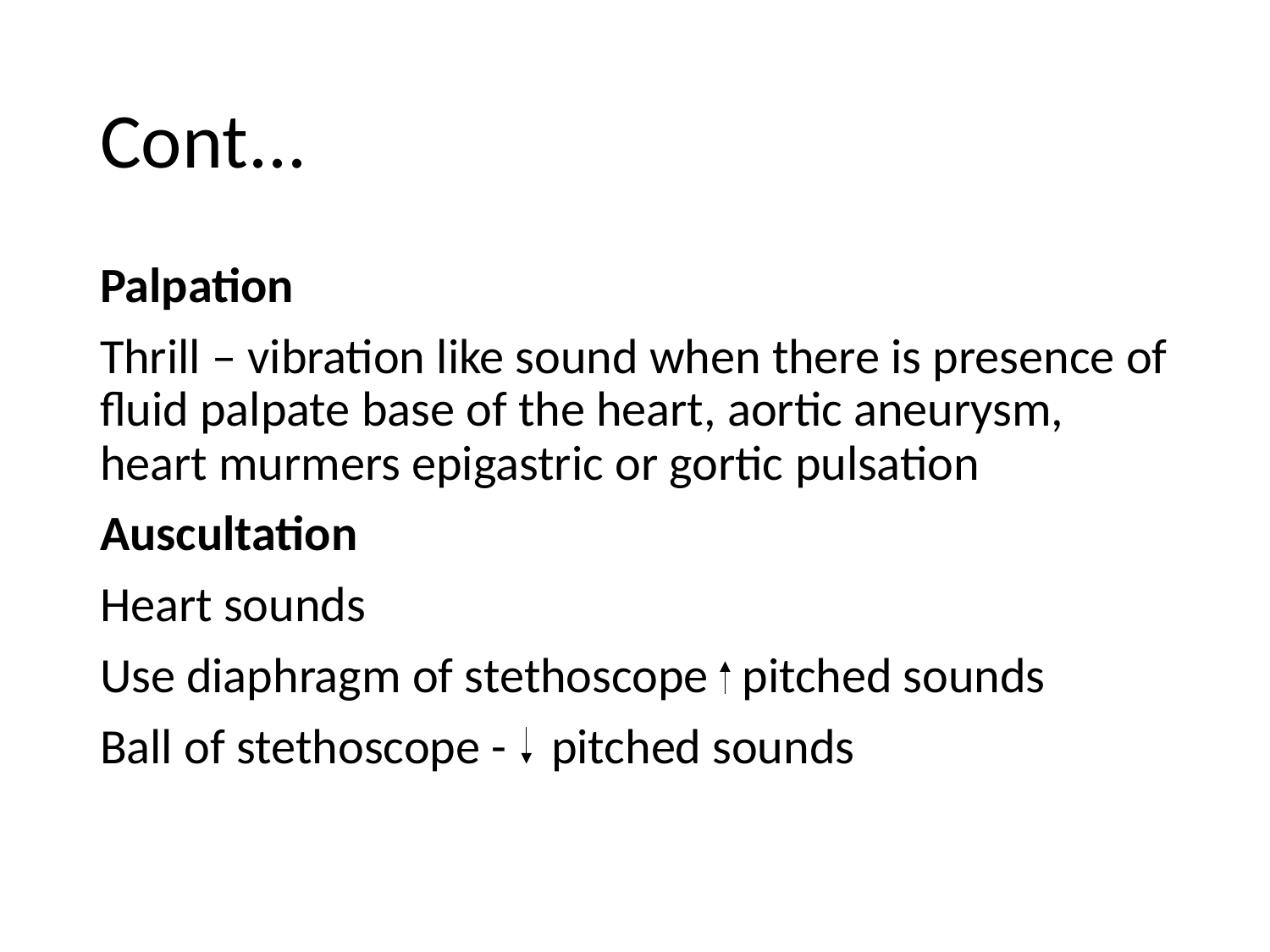

# Cont...
Palpation
Thrill – vibration like sound when there is presence of fluid palpate base of the heart, aortic aneurysm, heart murmers epigastric or gortic pulsation
Auscultation
Heart sounds
Use diaphragm of stethoscope   pitched sounds
Ball of stethoscope -    pitched sounds